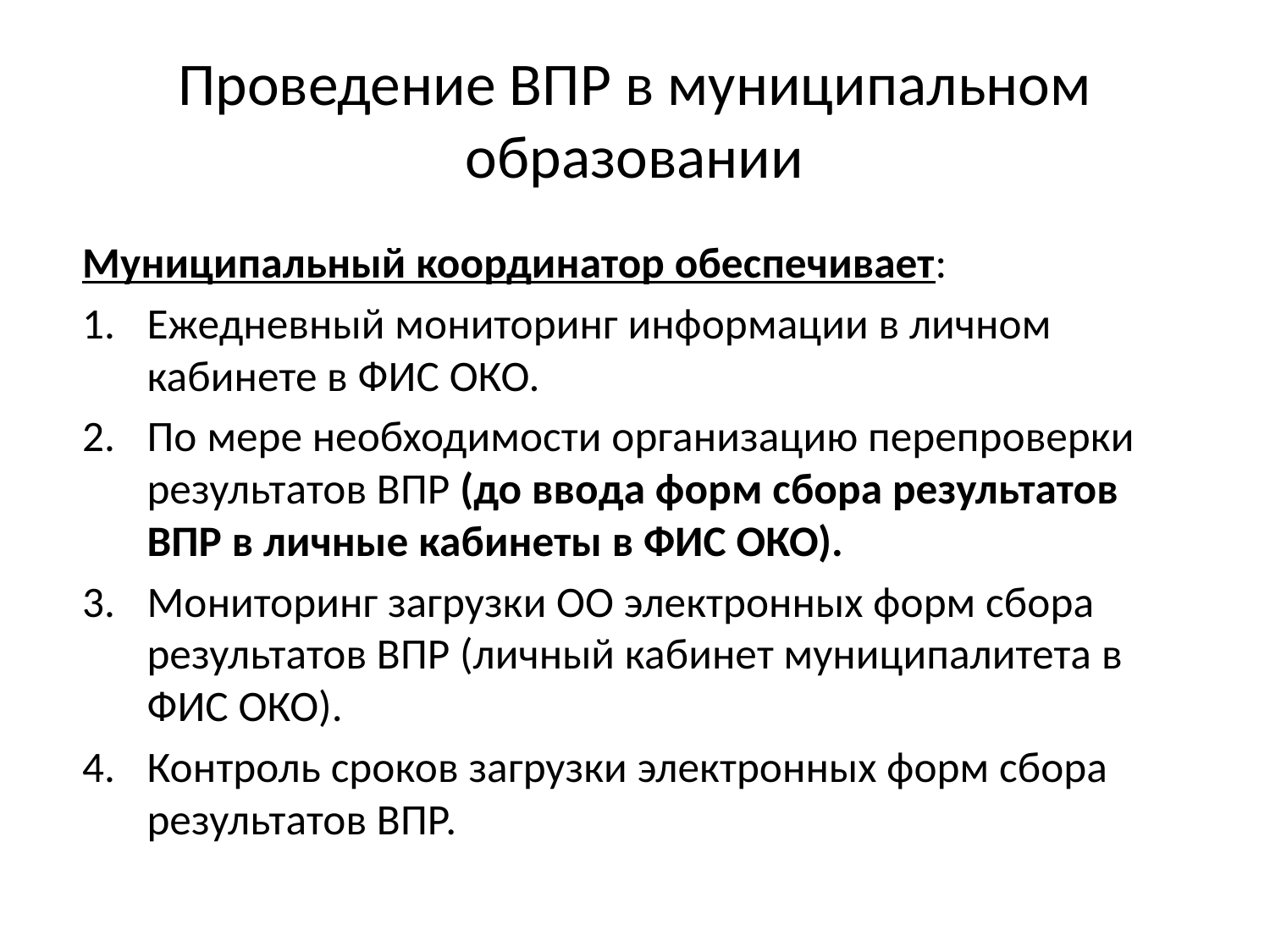

# Проведение ВПР в муниципальном образовании
Муниципальный координатор обеспечивает:
Ежедневный мониторинг информации в личном кабинете в ФИС ОКО.
По мере необходимости организацию перепроверки результатов ВПР (до ввода форм сбора результатов ВПР в личные кабинеты в ФИС ОКО).
Мониторинг загрузки ОО электронных форм сбора результатов ВПР (личный кабинет муниципалитета в ФИС ОКО).
Контроль сроков загрузки электронных форм сбора результатов ВПР.